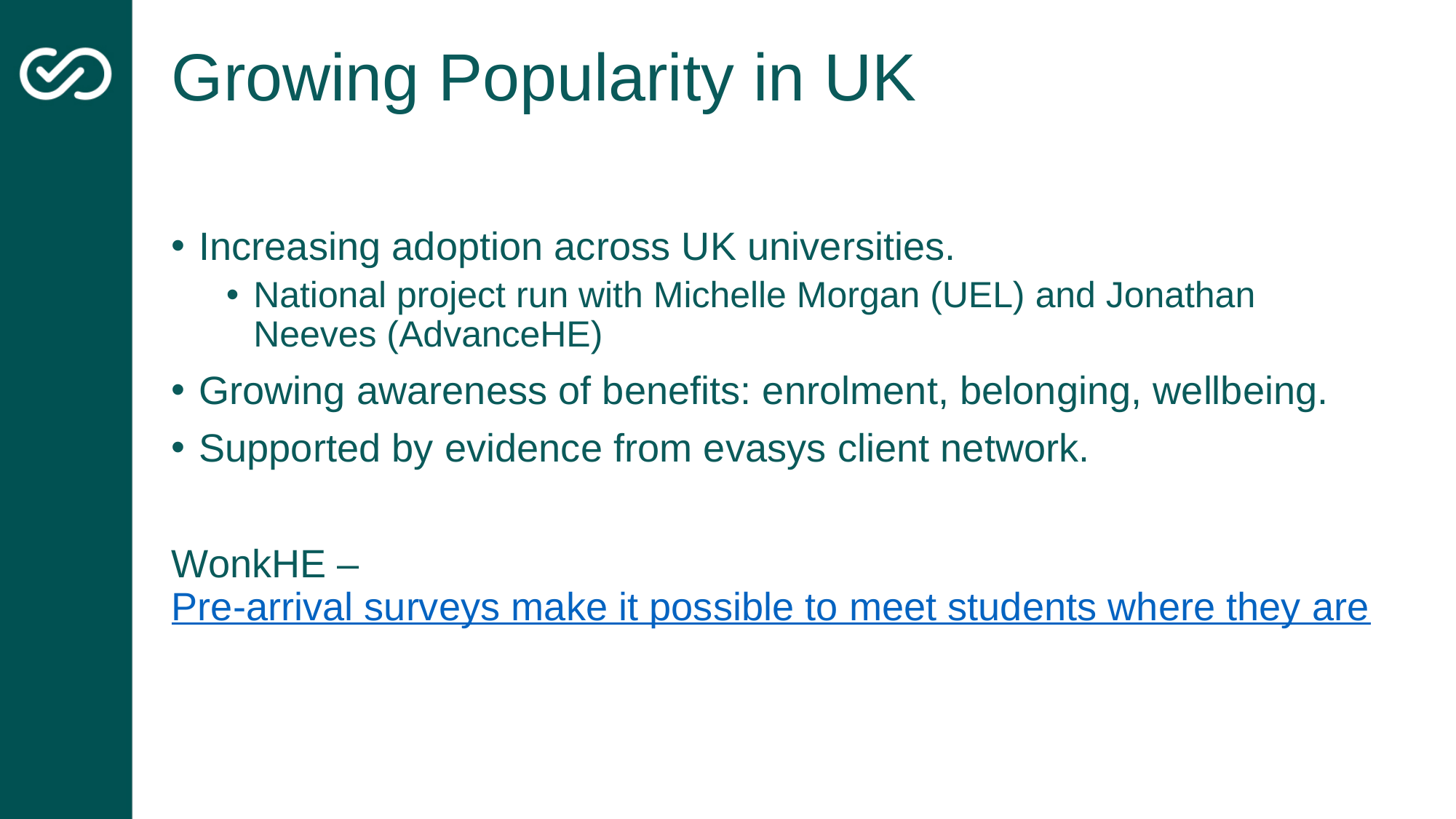

# Growing Popularity in UK

Increasing adoption across UK universities.
National project run with Michelle Morgan (UEL) and Jonathan Neeves (AdvanceHE)
Growing awareness of benefits: enrolment, belonging, wellbeing.
Supported by evidence from evasys client network.

WonkHE – Pre-arrival surveys make it possible to meet students where they are